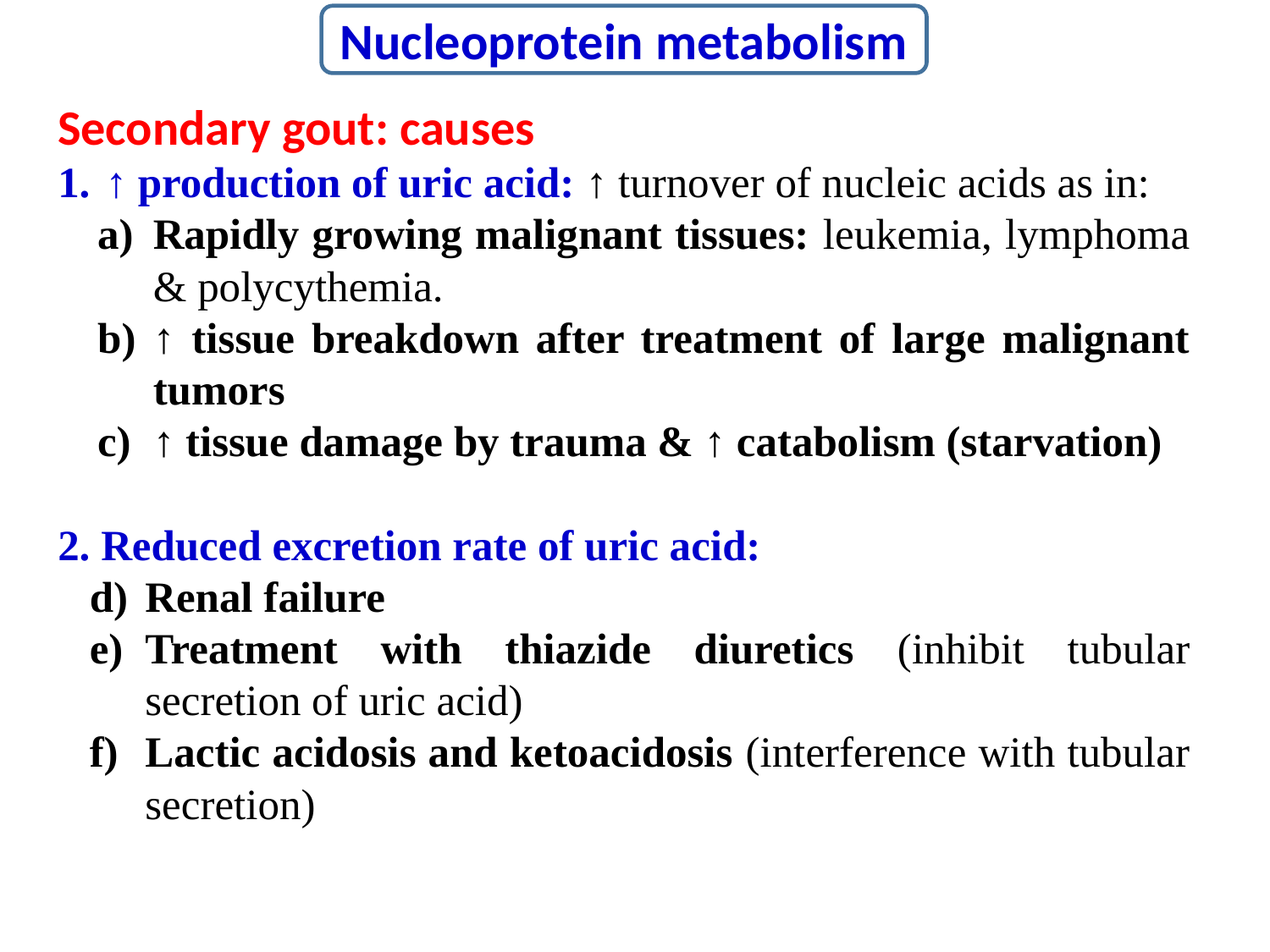

Nucleoprotein metabolism
Secondary gout: causes
↑ production of uric acid: ↑ turnover of nucleic acids as in:
Rapidly growing malignant tissues: leukemia, lymphoma & polycythemia.
↑ tissue breakdown after treatment of large malignant tumors
↑ tissue damage by trauma & ↑ catabolism (starvation)

2. Reduced excretion rate of uric acid:
Renal failure
Treatment with thiazide diuretics (inhibit tubular secretion of uric acid)
Lactic acidosis and ketoacidosis (interference with tubular secretion)